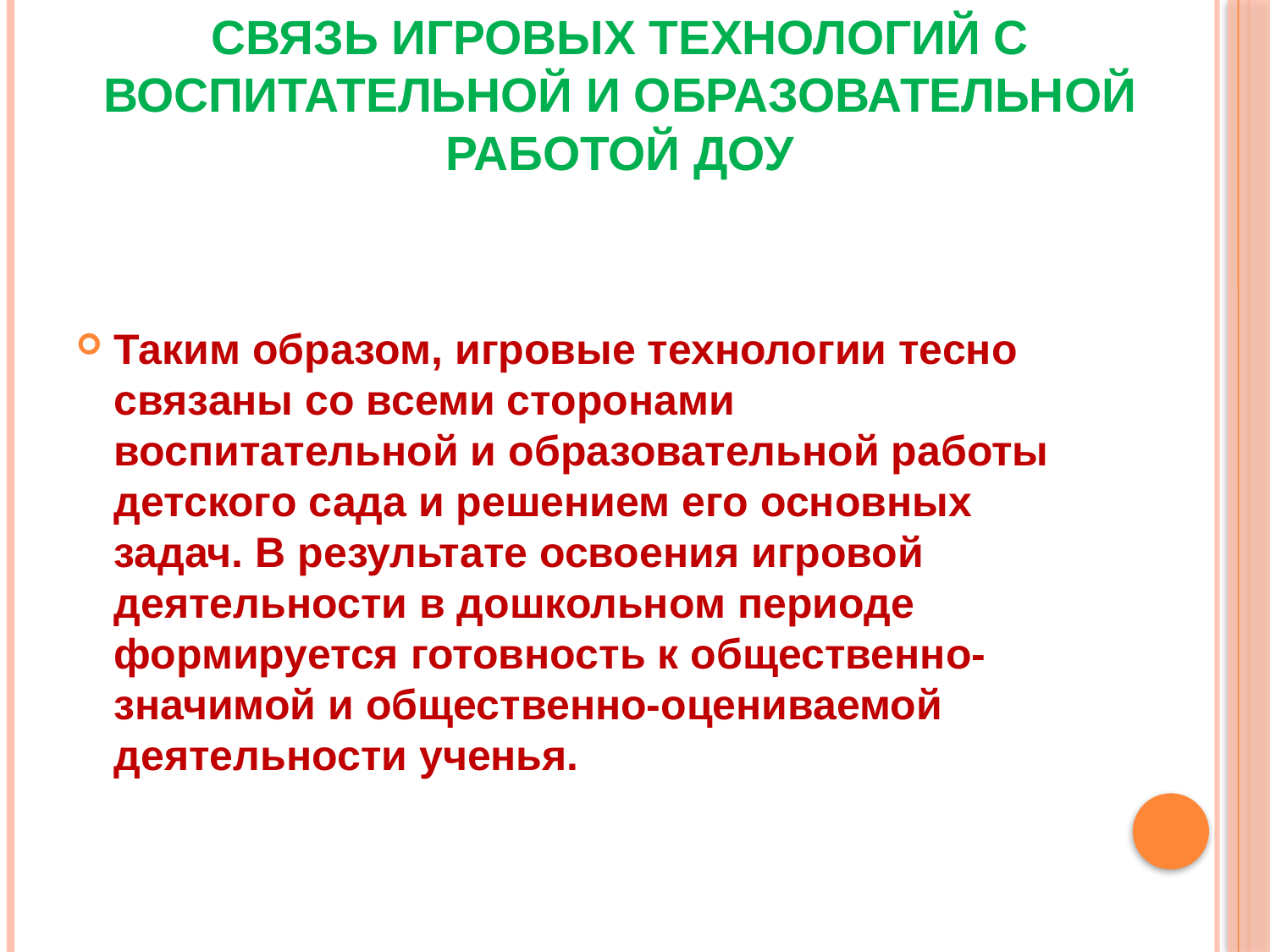

# Связь игровых технологий с воспитательной и образовательной работой доу
Таким образом, игровые технологии тесно связаны со всеми сторонами воспитательной и образовательной работы детского сада и решением его основных задач. В результате освоения игровой деятельности в дошкольном периоде формируется готовность к общественно-значимой и общественно-оцениваемой деятельности ученья.